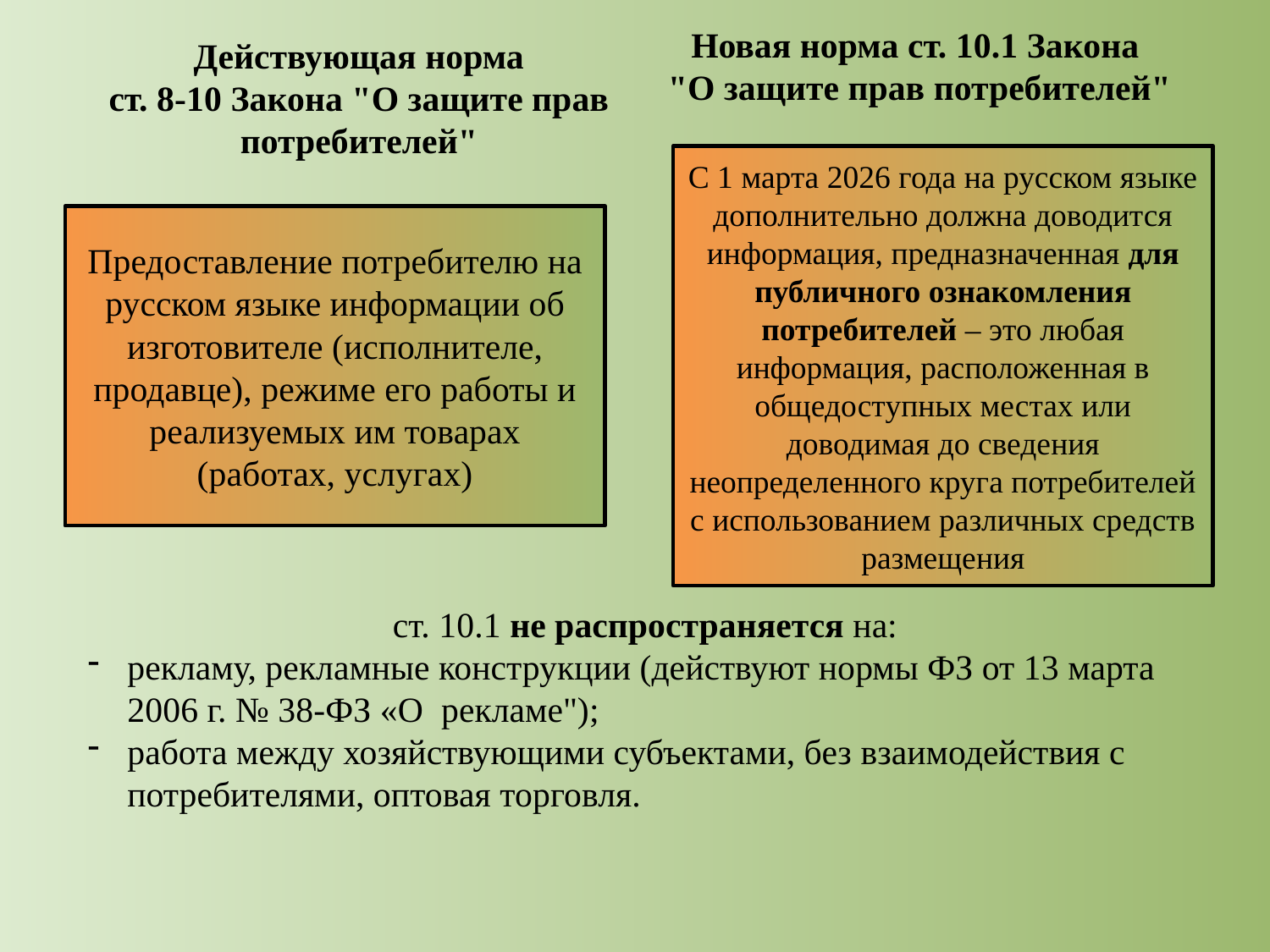

Новая норма ст. 10.1 Закона
 "О защите прав потребителей"
Действующая норма
ст. 8-10 Закона "О защите прав потребителей"
С 1 марта 2026 года на русском языке дополнительно должна доводится информация, предназначенная для публичного ознакомления потребителей – это любая информация, расположенная в общедоступных местах или доводимая до сведения неопределенного круга потребителей с использованием различных средств размещения
# Предоставление потребителю на русском языке информации об изготовителе (исполнителе, продавце), режиме его работы и реализуемых им товарах (работах, услугах)
ст. 10.1 не распространяется на:
рекламу, рекламные конструкции (действуют нормы ФЗ от 13 марта 2006 г. № 38-ФЗ «О  рекламе");
работа между хозяйствующими субъектами, без взаимодействия с потребителями, оптовая торговля.